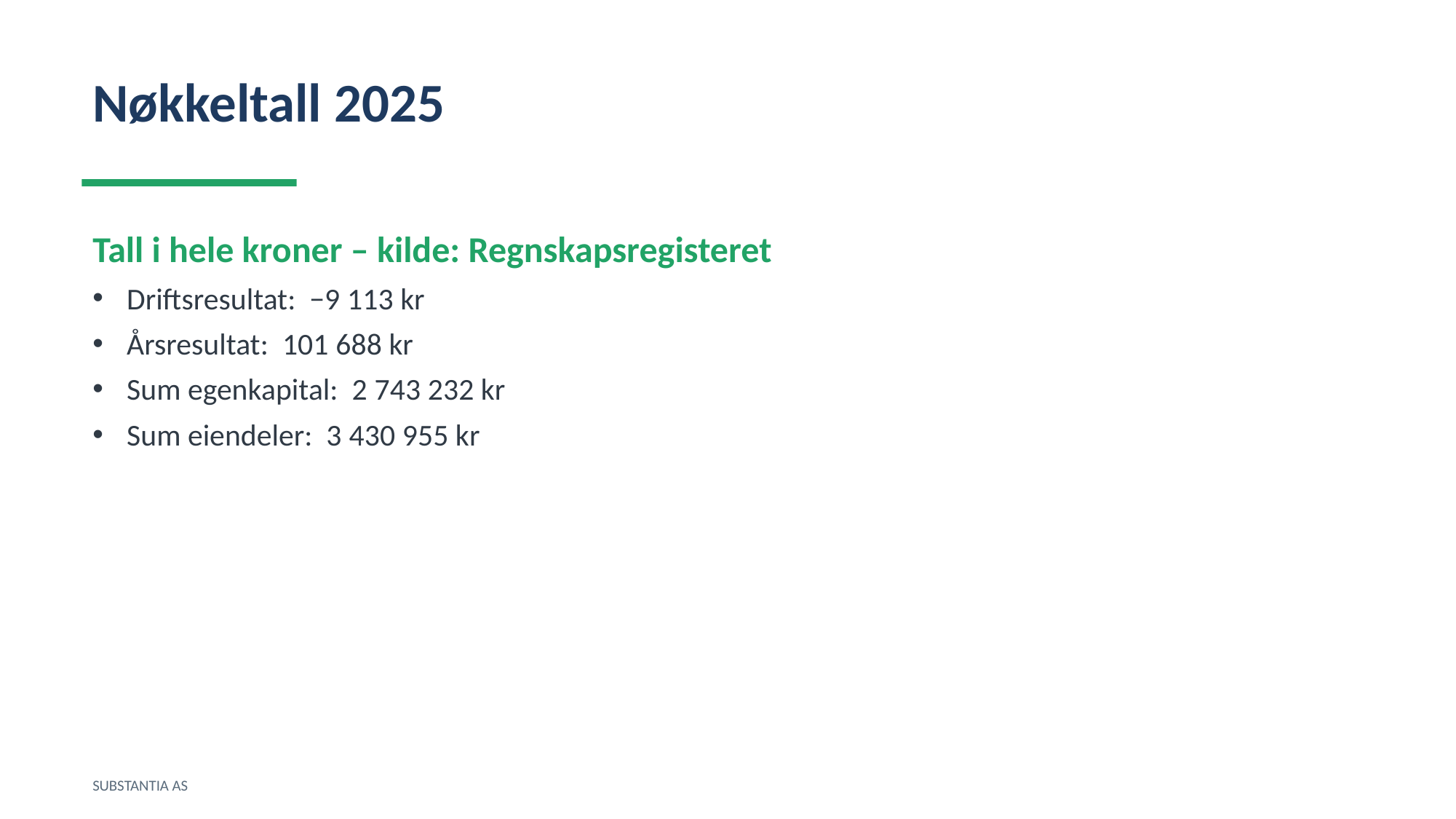

Nøkkeltall 2025

Tall i hele kroner – kilde: Regnskapsregisteret
Driftsresultat:  −9 113 kr
Årsresultat:  101 688 kr
Sum egenkapital:  2 743 232 kr
Sum eiendeler:  3 430 955 kr
SUBSTANTIA AS